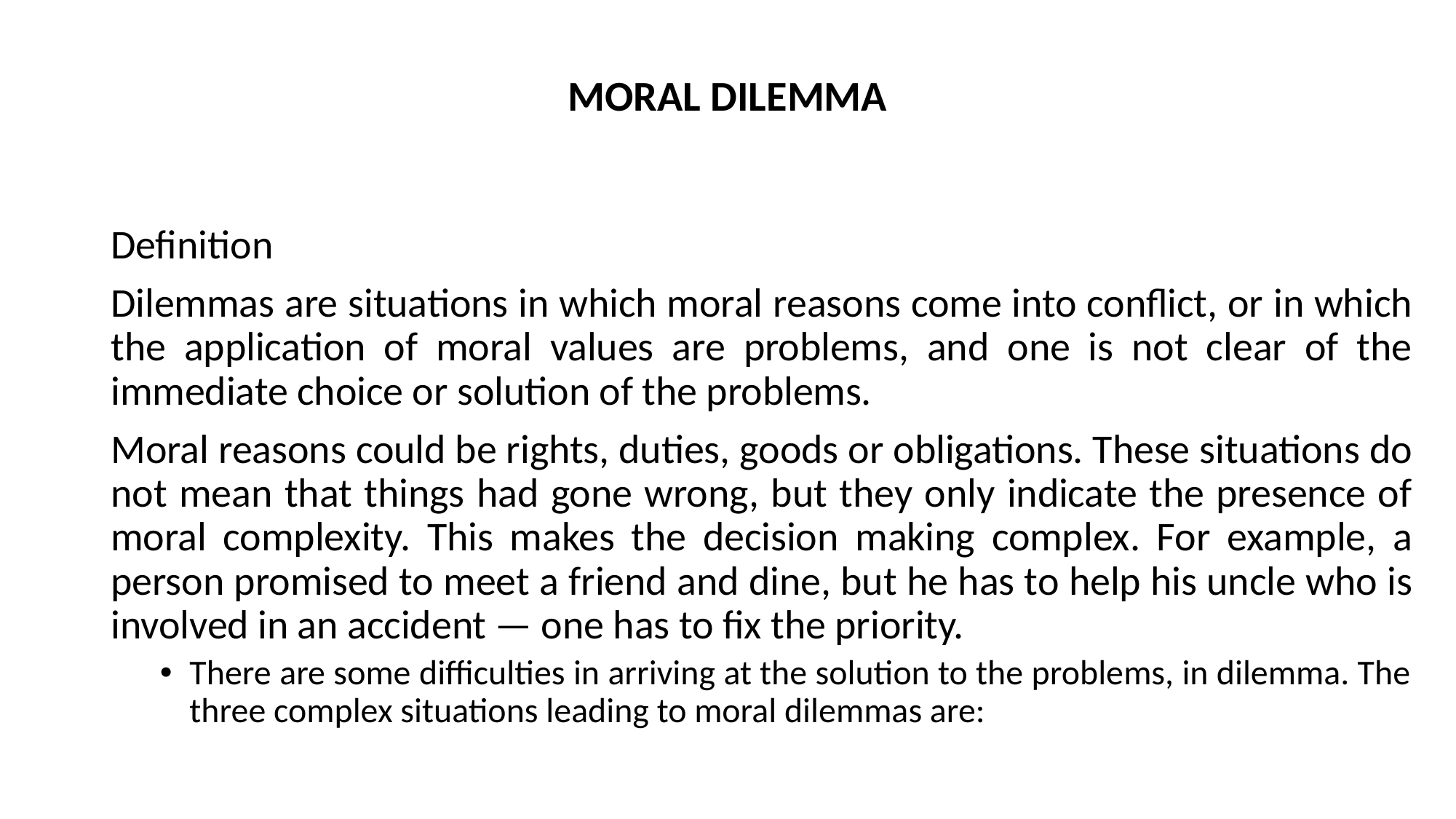

# MORAL DILEMMA
Definition
Dilemmas are situations in which moral reasons come into conflict, or in which the application of moral values are problems, and one is not clear of the immediate choice or solution of the problems.
Moral reasons could be rights, duties, goods or obligations. These situations do not mean that things had gone wrong, but they only indicate the presence of moral complexity. This makes the decision making complex. For example, a person promised to meet a friend and dine, but he has to help his uncle who is involved in an accident — one has to fix the priority.
There are some difficulties in arriving at the solution to the problems, in dilemma. The three complex situations leading to moral dilemmas are: